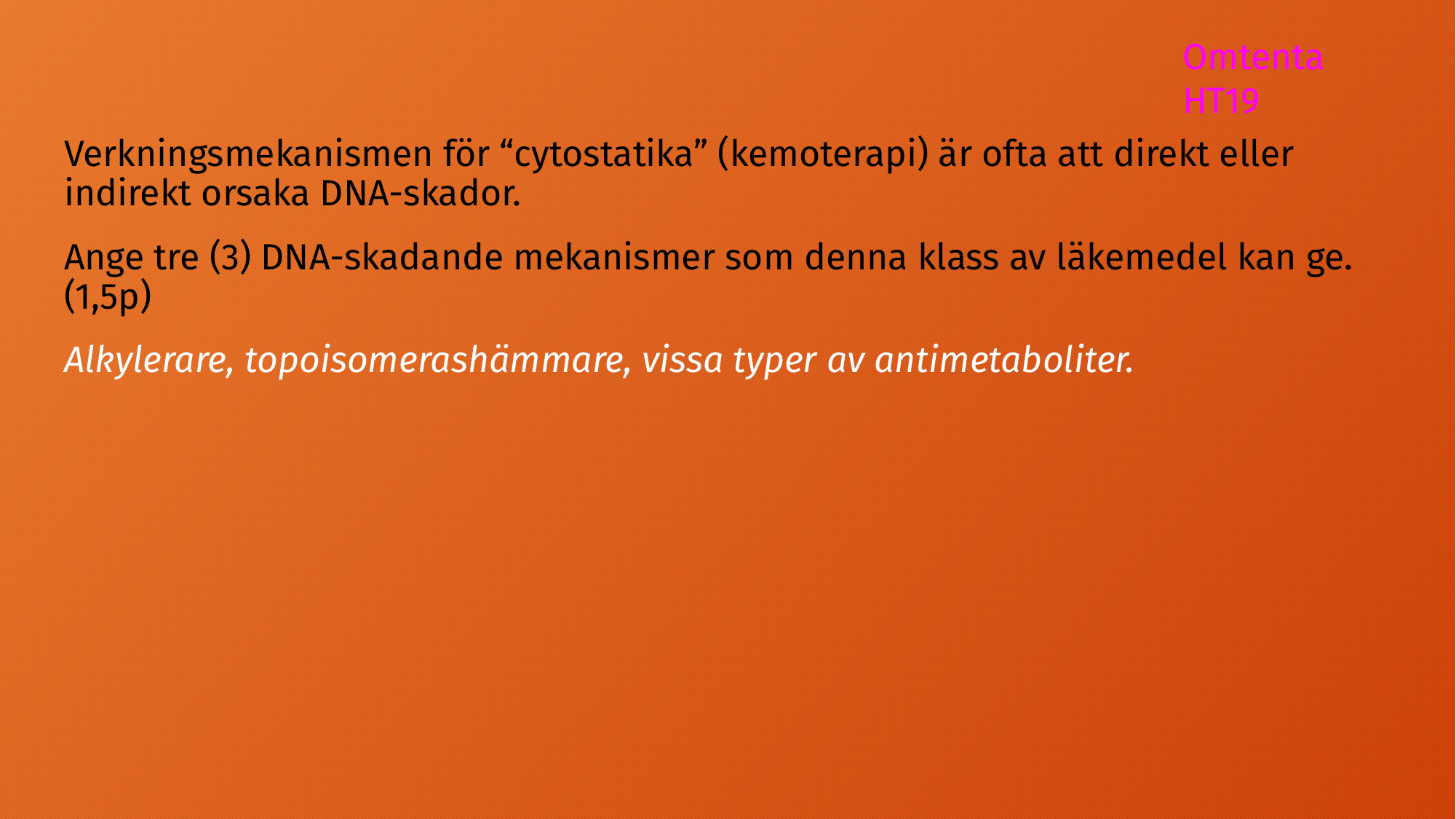

Omtenta HT19
Verkningsmekanismen för “cytostatika” (kemoterapi) är ofta att direkt eller indirekt orsaka DNA-skador.
Ange tre (3) DNA-skadande mekanismer som denna klass av läkemedel kan ge. (1,5p)
Alkylerare, topoisomerashämmare, vissa typer av antimetaboliter.